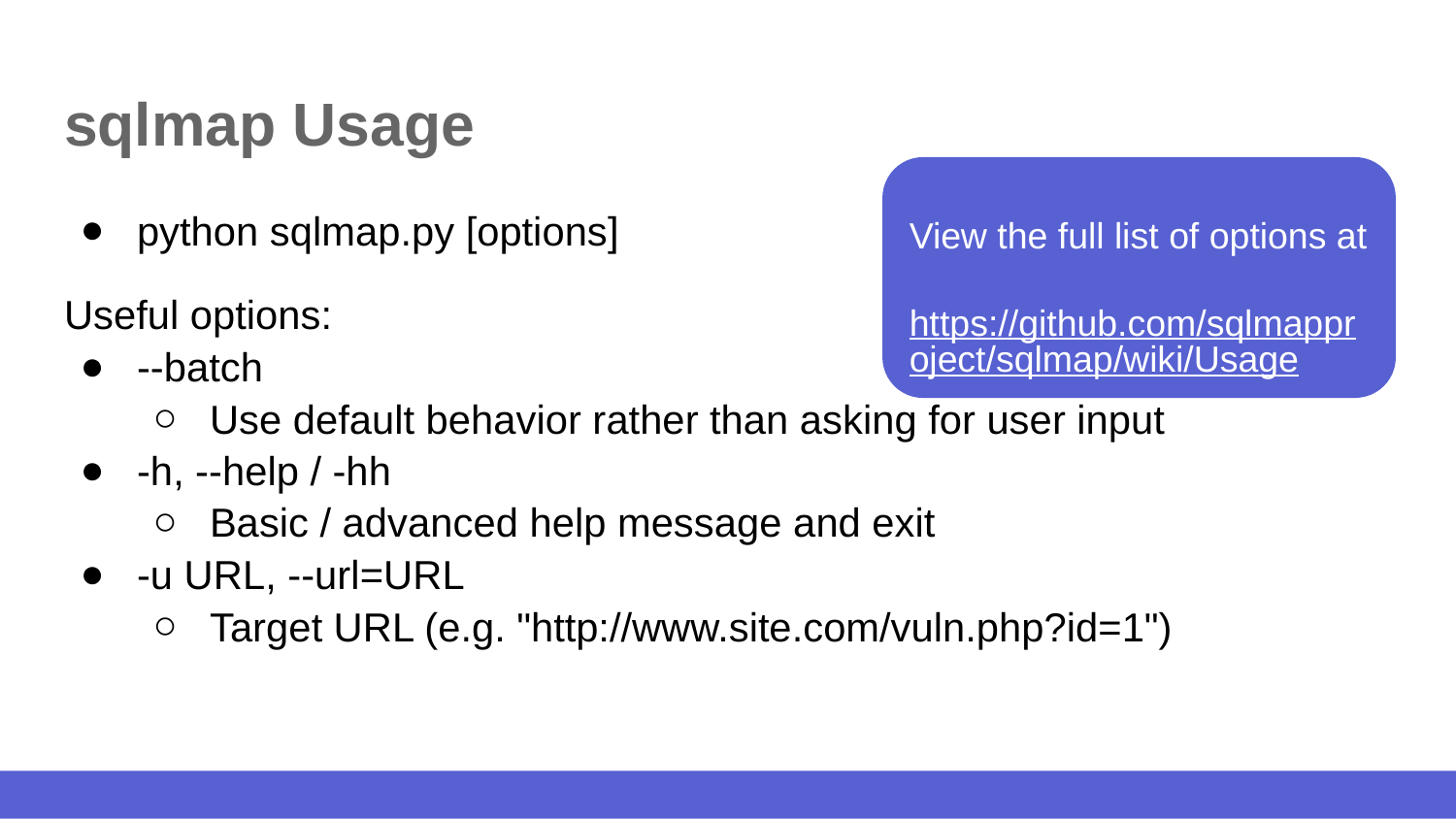

# sqlmap Usage
View the full list of options at

https://github.com/sqlmapproject/sqlmap/wiki/Usage
python sqlmap.py [options]
Useful options:
--batch
Use default behavior rather than asking for user input
-h, --help / -hh
Basic / advanced help message and exit
-u URL, --url=URL
Target URL (e.g. "http://www.site.com/vuln.php?id=1")